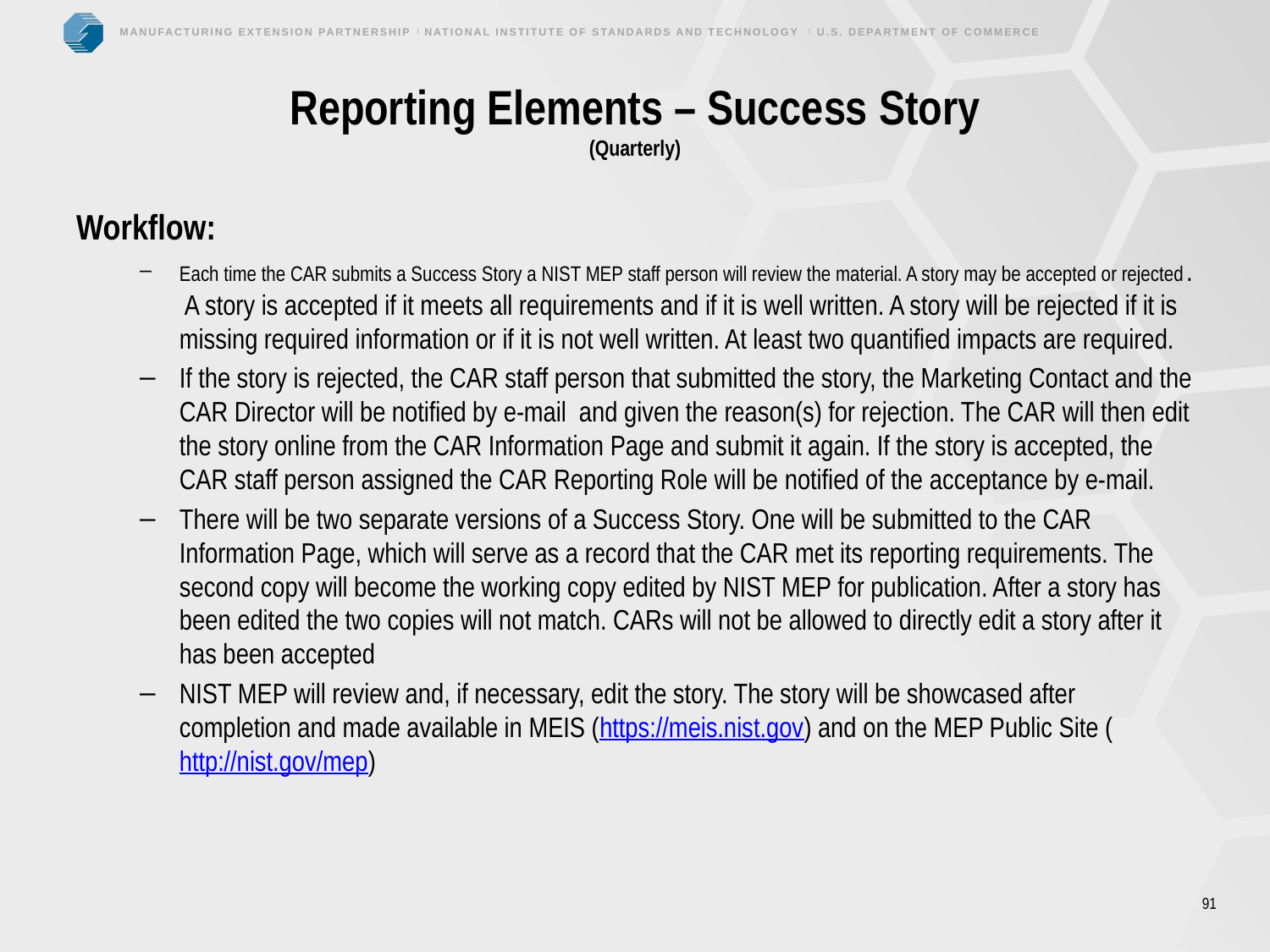

# Reporting Elements – Success Story (Quarterly)
Workflow:
Each time the CAR submits a Success Story a NIST MEP staff person will review the material. A story may be accepted or rejected.  A story is accepted if it meets all requirements and if it is well written. A story will be rejected if it is missing required information or if it is not well written. At least two quantified impacts are required.
If the story is rejected, the CAR staff person that submitted the story, the Marketing Contact and the CAR Director will be notified by e-mail  and given the reason(s) for rejection. The CAR will then edit the story online from the CAR Information Page and submit it again. If the story is accepted, the CAR staff person assigned the CAR Reporting Role will be notified of the acceptance by e-mail.
There will be two separate versions of a Success Story. One will be submitted to the CAR Information Page, which will serve as a record that the CAR met its reporting requirements. The second copy will become the working copy edited by NIST MEP for publication. After a story has been edited the two copies will not match. CARs will not be allowed to directly edit a story after it has been accepted
NIST MEP will review and, if necessary, edit the story. The story will be showcased after completion and made available in MEIS (https://meis.nist.gov) and on the MEP Public Site (http://nist.gov/mep)

91